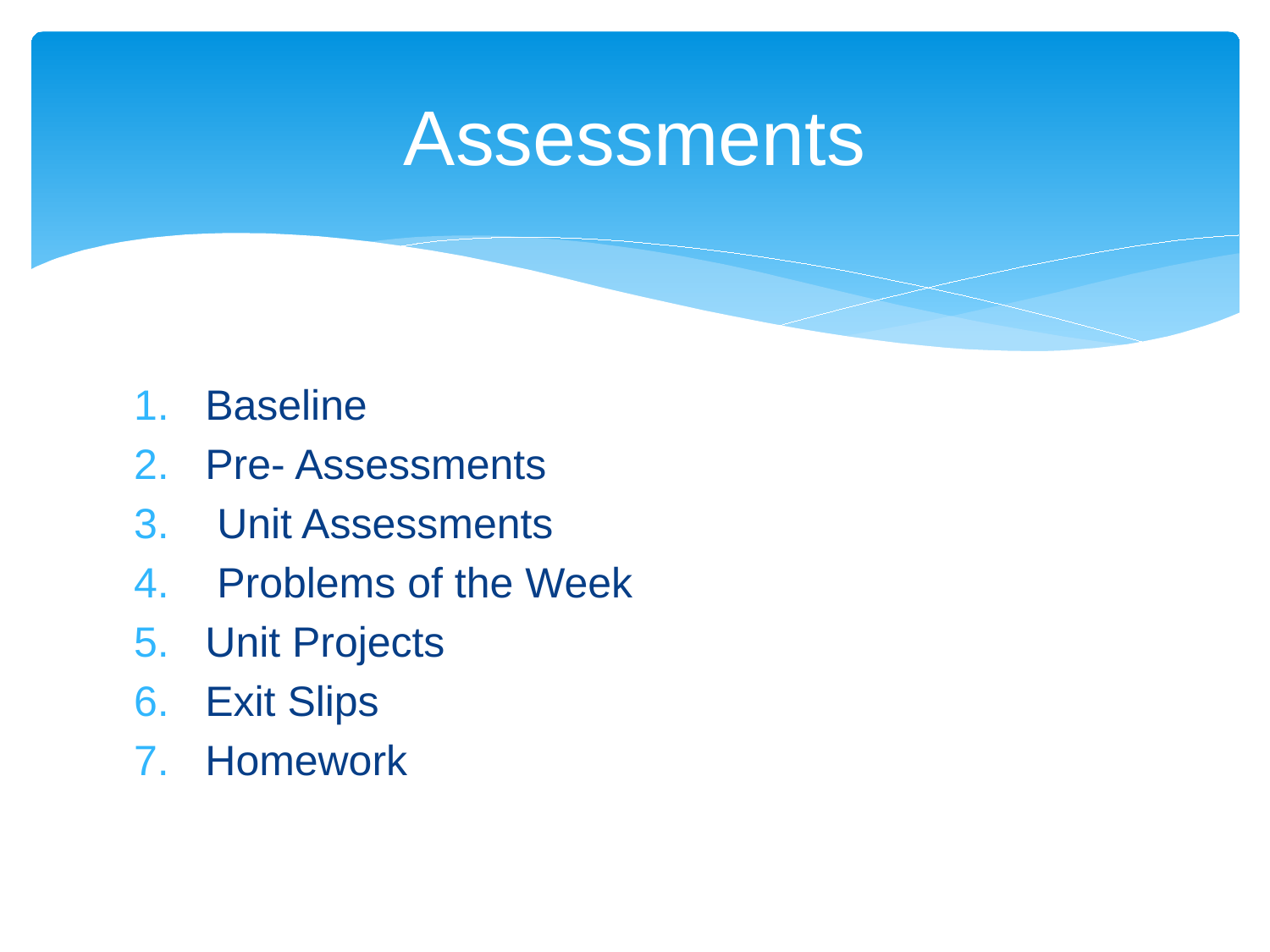

# Assessments
Baseline
Pre- Assessments
 Unit Assessments
 Problems of the Week
Unit Projects
Exit Slips
Homework